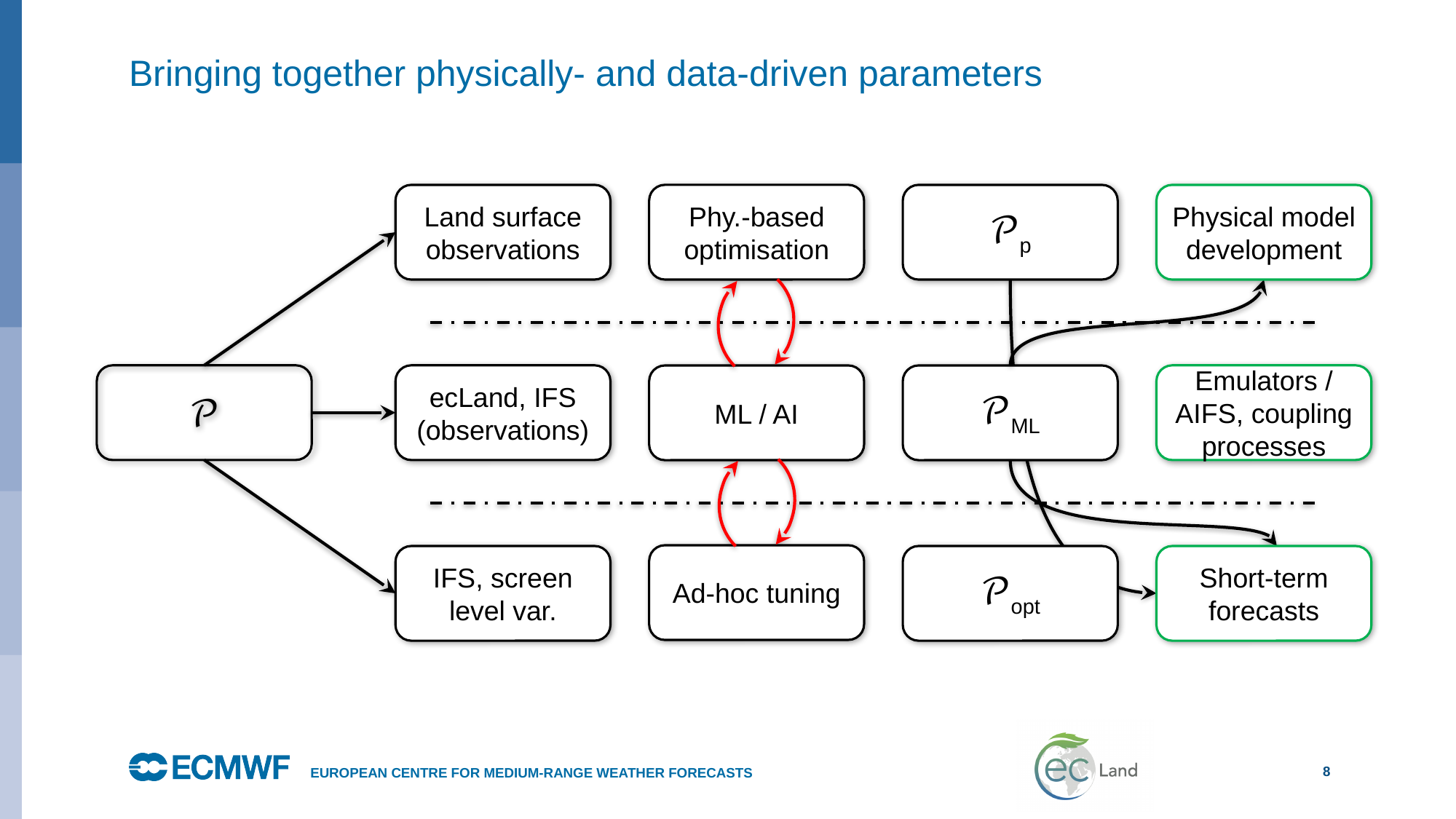

# Bringing together physically- and data-driven parameters

Phy.-based optimisation
Land surface observations
𝒫p
Physical model development
observations / physics

𝒫
ecLand, IFS
(observations)
Emulators / AIFS, coupling processes
ML / AI
𝒫ML
model / observations

Ad-hoc tuning
IFS, screen level var.
𝒫opt
Short-term forecasts
daily observations
EUROPEAN CENTRE FOR MEDIUM-RANGE WEATHER FORECASTS
8